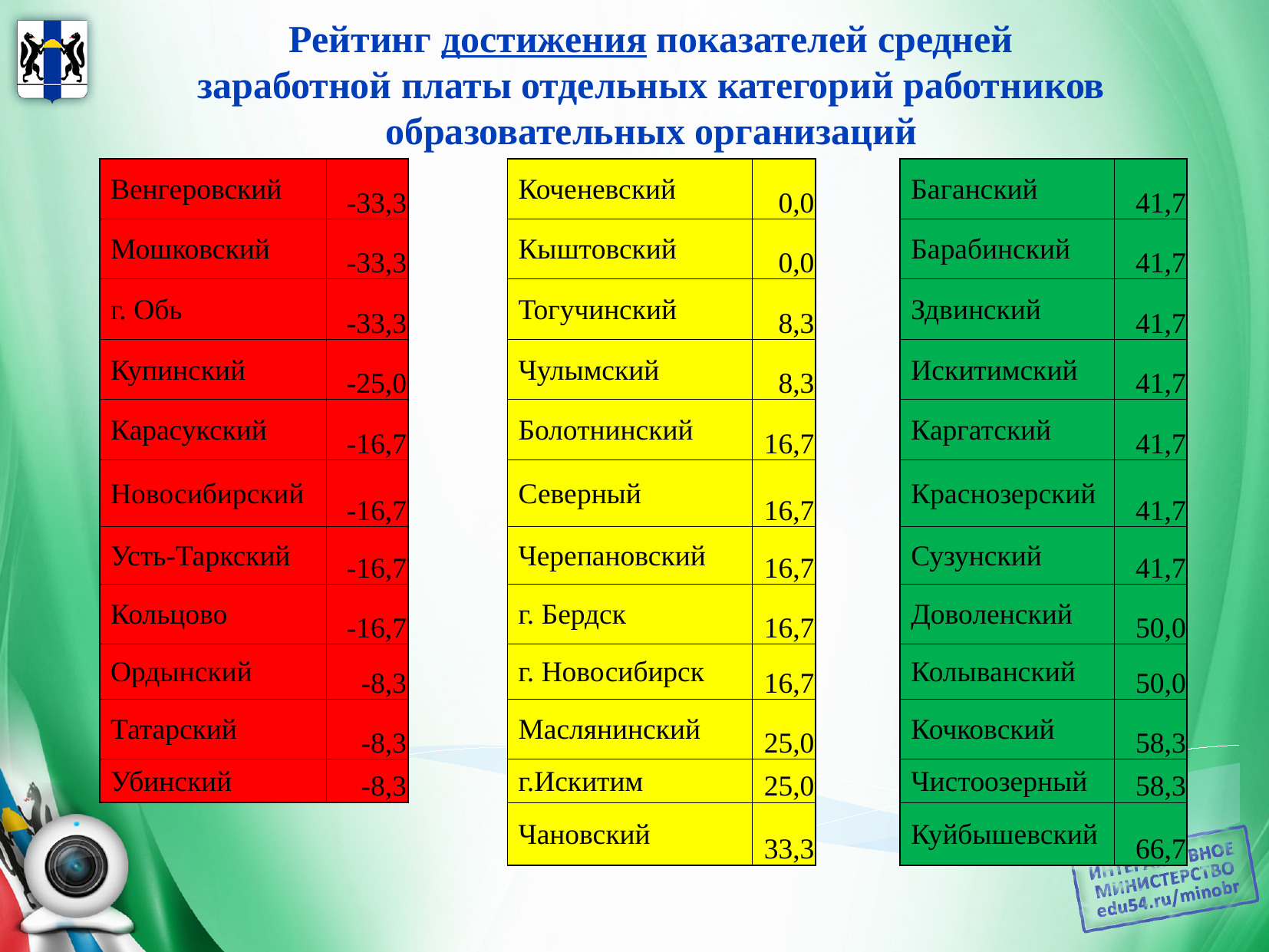

Рейтинг достижения показателей средней заработной платы отдельных категорий работников образовательных организаций
| Венгеровский | -33,3 |  | Коченевский | 0,0 |  | Баганский | 41,7 |
| --- | --- | --- | --- | --- | --- | --- | --- |
| Мошковский | -33,3 |  | Кыштовский | 0,0 |  | Барабинский | 41,7 |
| г. Обь | -33,3 |  | Тогучинский | 8,3 |  | Здвинский | 41,7 |
| Купинский | -25,0 |  | Чулымский | 8,3 |  | Искитимский | 41,7 |
| Карасукский | -16,7 |  | Болотнинский | 16,7 |  | Каргатский | 41,7 |
| Новосибирский | -16,7 |  | Северный | 16,7 |  | Краснозерский | 41,7 |
| Усть-Таркский | -16,7 |  | Черепановский | 16,7 |  | Сузунский | 41,7 |
| Кольцово | -16,7 |  | г. Бердск | 16,7 |  | Доволенский | 50,0 |
| Ордынский | -8,3 |  | г. Новосибирск | 16,7 |  | Колыванский | 50,0 |
| Татарский | -8,3 |  | Маслянинский | 25,0 |  | Кочковский | 58,3 |
| Убинский | -8,3 |  | г.Искитим | 25,0 |  | Чистоозерный | 58,3 |
|  |  |  | Чановский | 33,3 |  | Куйбышевский | 66,7 |